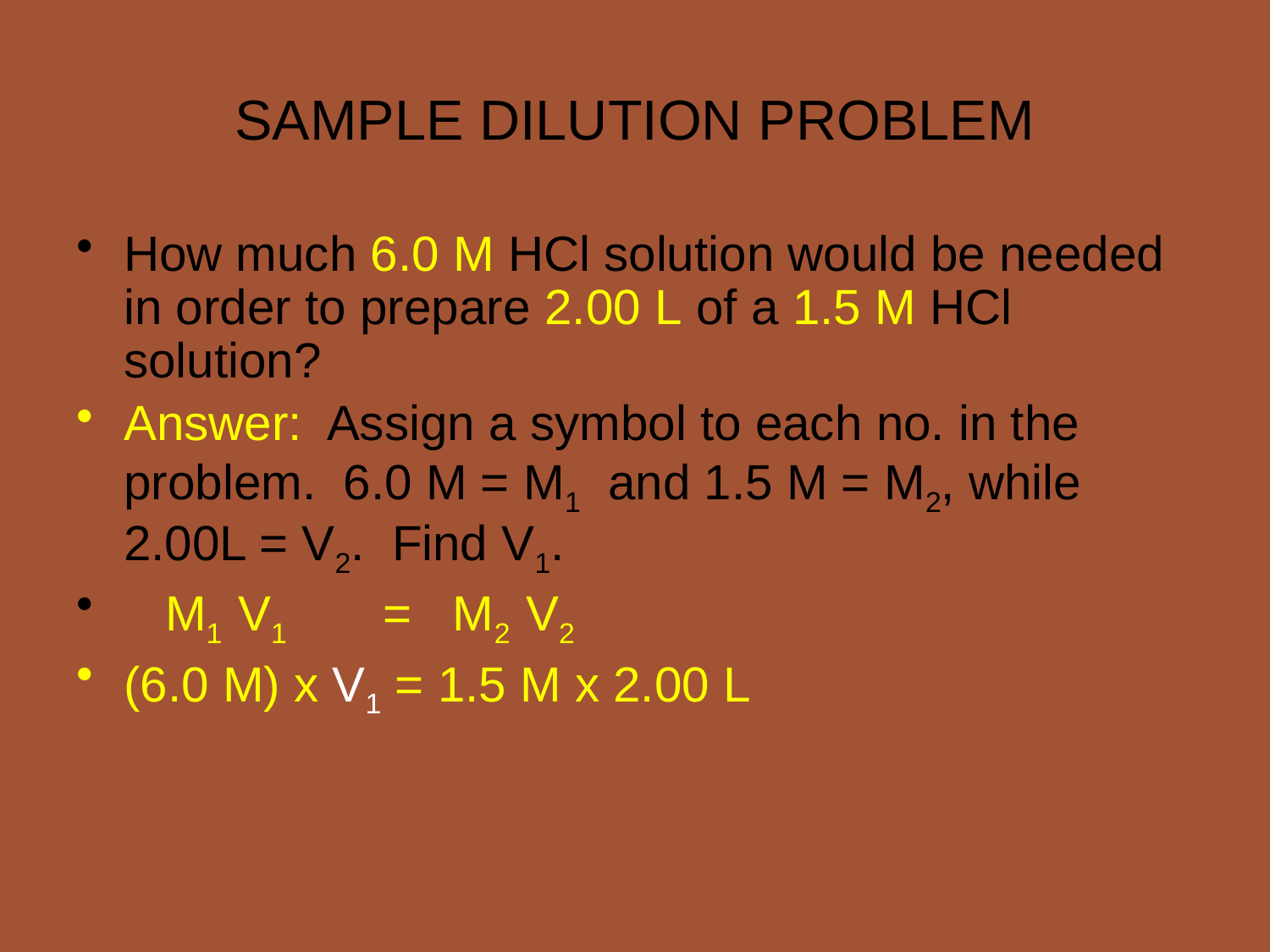

SAMPLE DILUTION PROBLEM
How much 6.0 M HCl solution would be needed in order to prepare 2.00 L of a 1.5 M HCl solution?
Answer:  Assign a symbol to each no. in the problem.  6.0 M = M1  and 1.5 M = M2, while 2.00L = V2.  Find V1.
   M1  V1       =   M2  V2
(6.0 M) x V1 = 1.5 M x 2.00 L